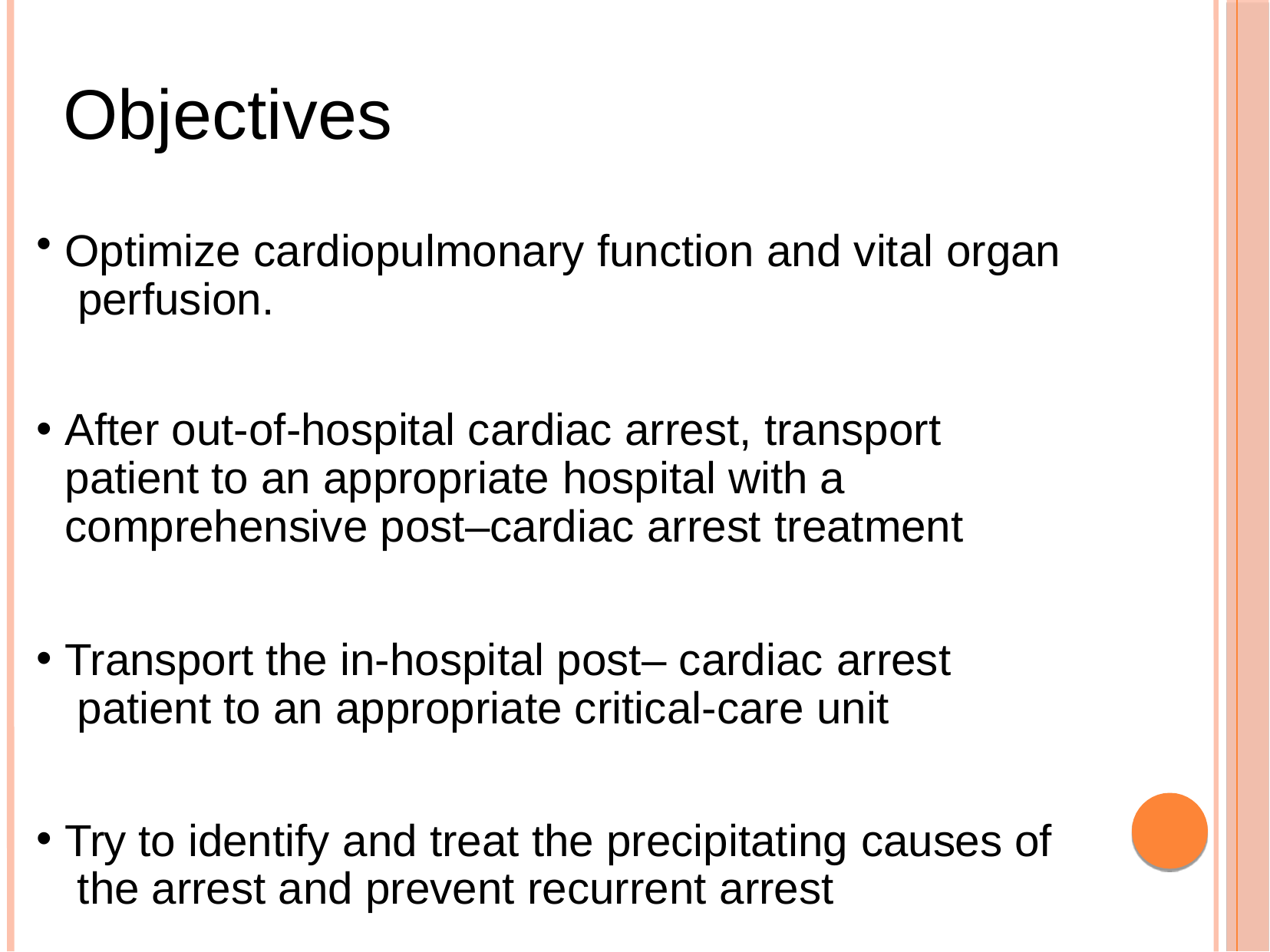

# Objectives
Optimize cardiopulmonary function and vital organ  perfusion.

After out-of-hospital cardiac arrest, transport  patient to an appropriate hospital with a  comprehensive post–cardiac arrest treatment

Transport the in-hospital post– cardiac arrest  patient to an appropriate critical-care unit

Try to identify and treat the precipitating causes of  the arrest and prevent recurrent arrest